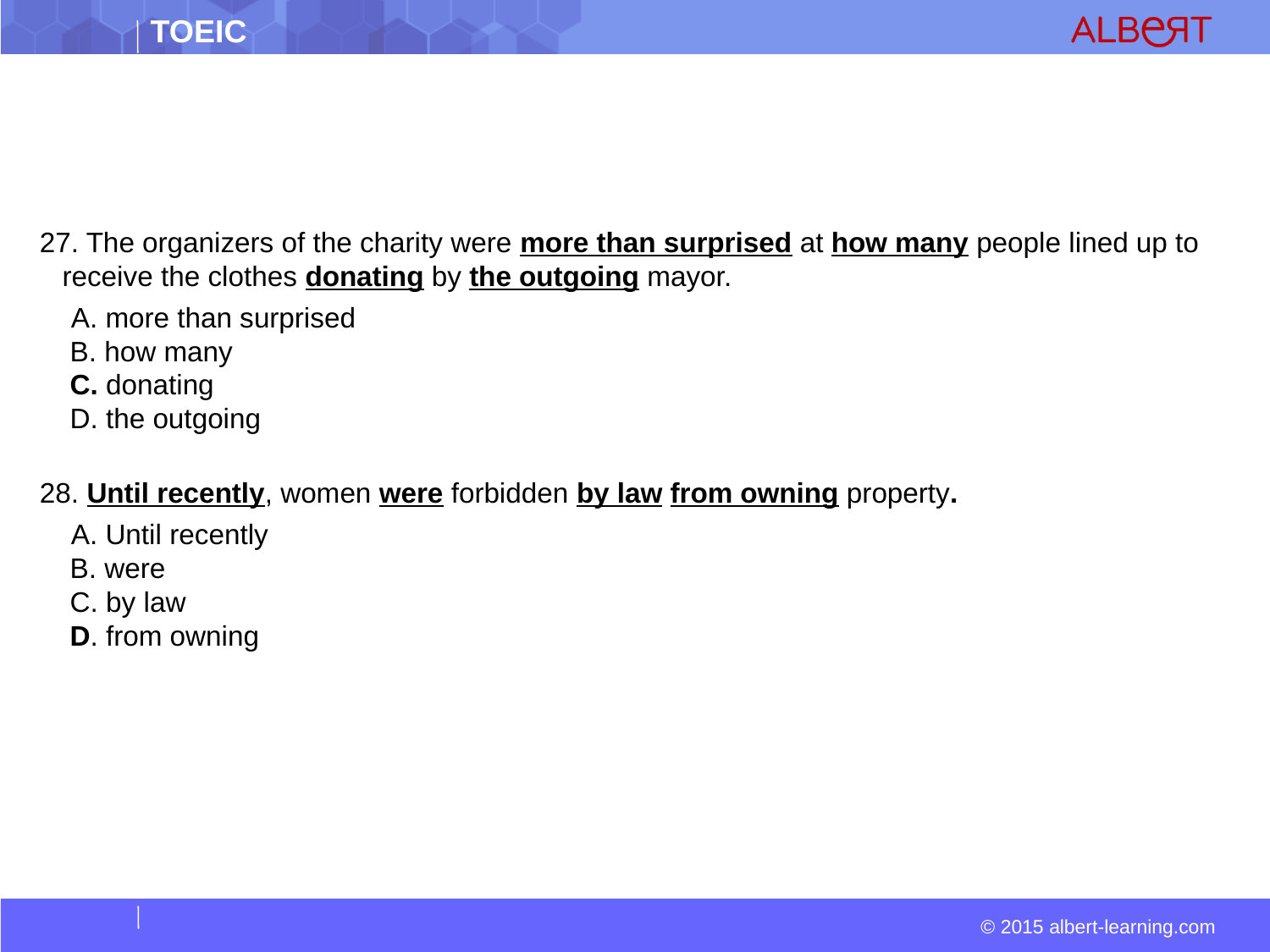

#
27. The organizers of the charity were more than surprised at how many people lined up to receive the clothes donating by the outgoing mayor.
    A. more than surprised  
 B. how many  
 C. donating  
 D. the outgoing
28. Until recently, women were forbidden by law from owning property.
    A. Until recently  
 B. were  
 C. by law  
 D. from owning